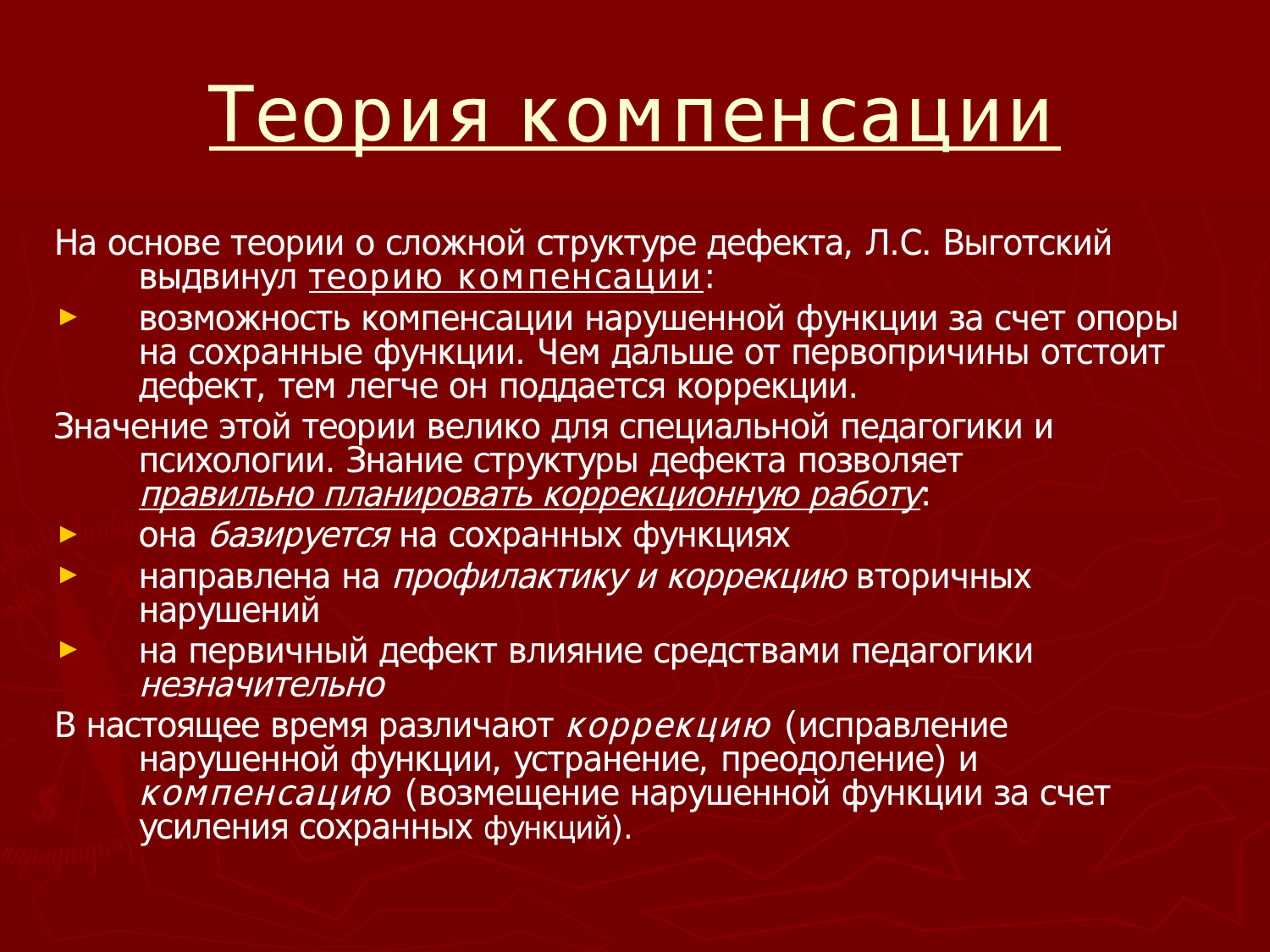

# Теория компенсации
На основе теории о сложной структуре дефекта, Л.С. Выготский выдвинул теорию компенсации:
возможность компенсации нарушенной функции за счет опоры на сохранные функции. Чем дальше от первопричины отстоит дефект, тем легче он поддается коррекции.
Значение этой теории велико для специальной педагогики и психологии. Знание структуры дефекта позволяет правильно планировать коррекционную работу:
она базируется на сохранных функциях
направлена на профилактику и коррекцию вторичных нарушений
на первичный дефект влияние средствами педагогики незначительно
В настоящее время различают коррекцию (исправление нарушенной функции, устранение, преодоление) и компенсацию (возмещение нарушенной функции за счет усиления сохранных функций).